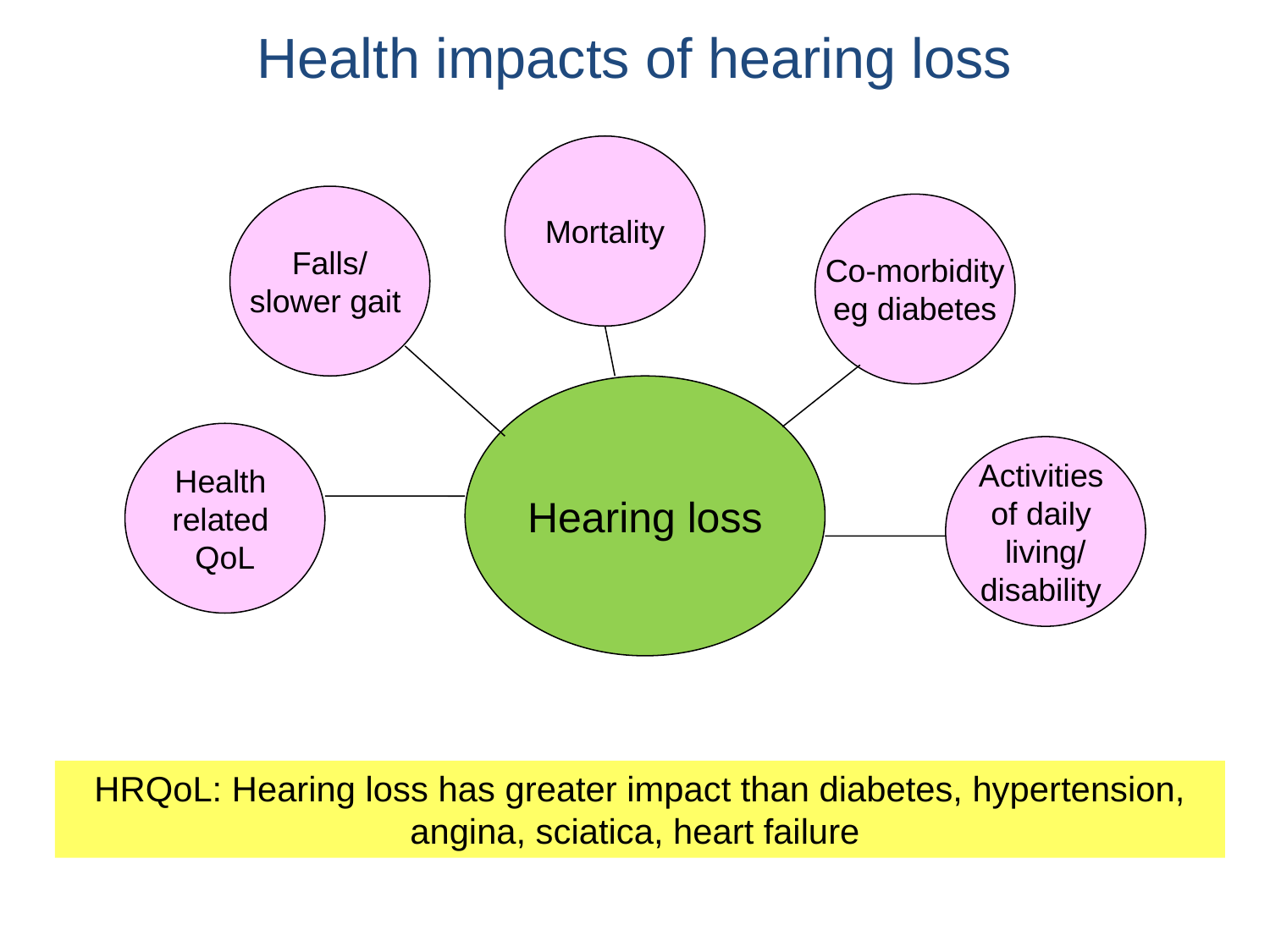

Health impacts of hearing loss
Mortality
Falls/
slower gait
Co-morbidity
eg diabetes

Hearing loss
Health
related
QoL
Activities
of daily
living/
disability

HRQoL: Hearing loss has greater impact than diabetes, hypertension, angina, sciatica, heart failure